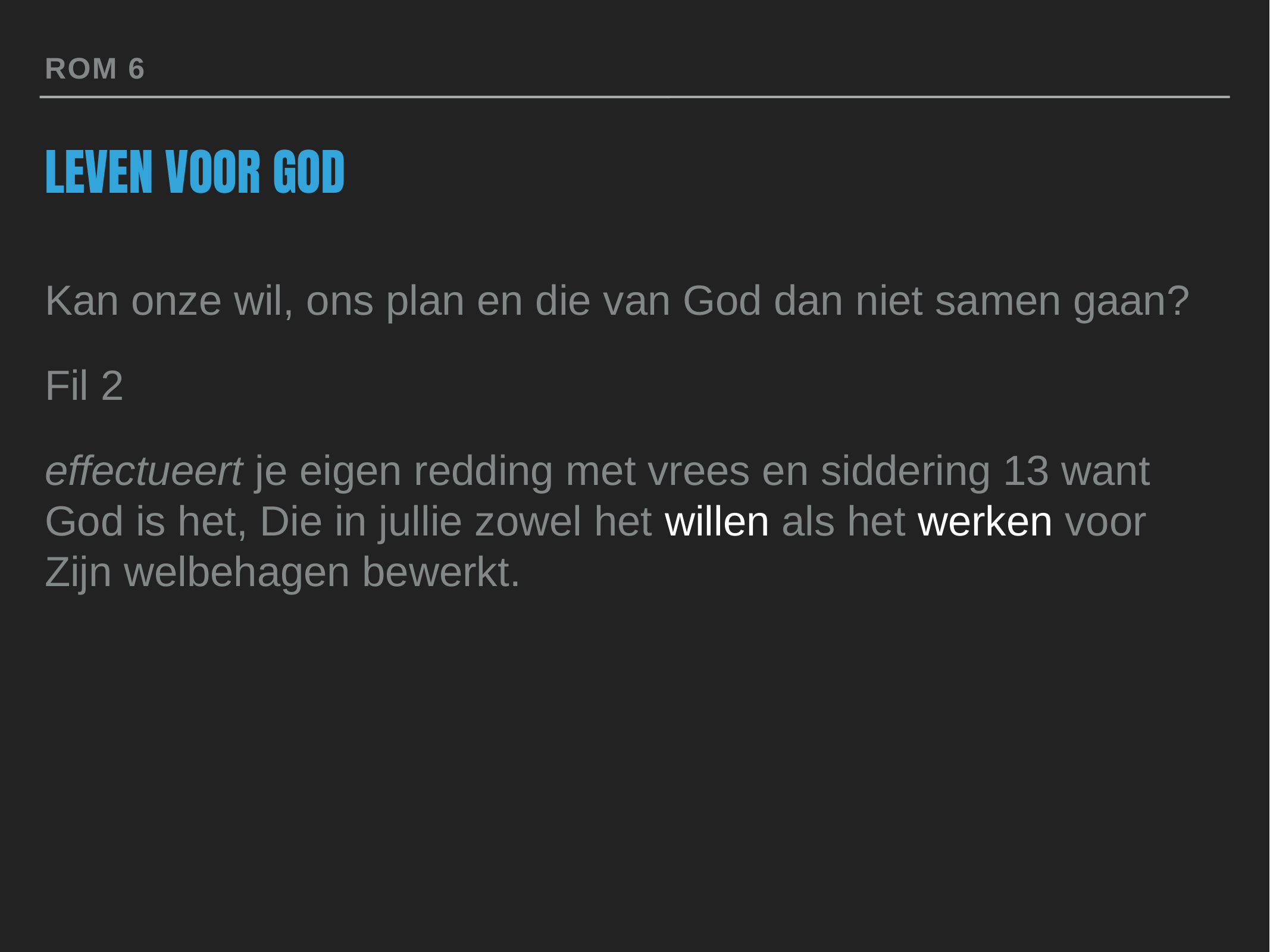

Rom 6
# Leven voor God
Kan onze wil, ons plan en die van God dan niet samen gaan?
Fil 2
effectueert je eigen redding met vrees en siddering 13 want God is het, Die in jullie zowel het willen als het werken voor Zijn welbehagen bewerkt.